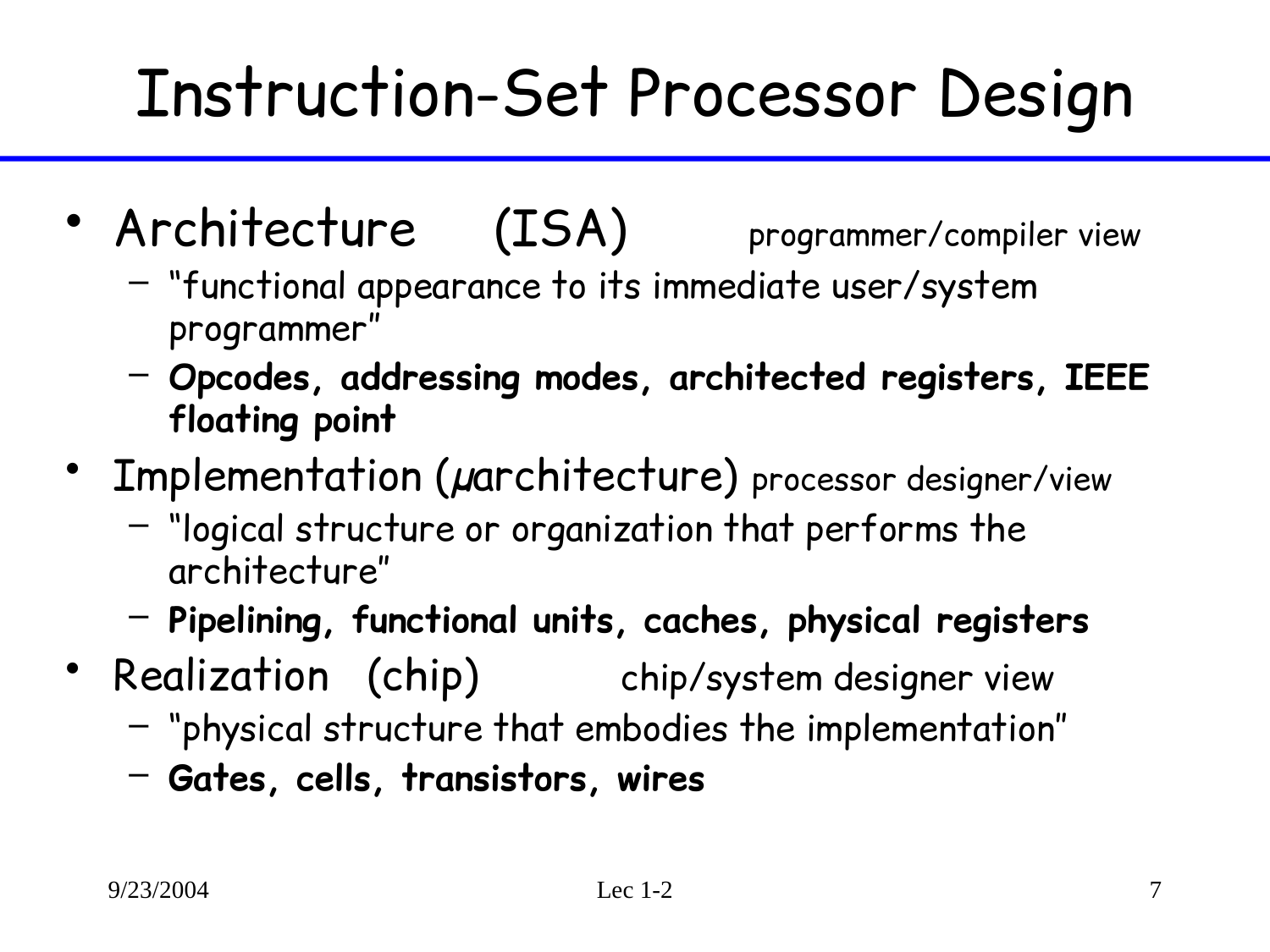

# Instruction-Set Processor Design
Architecture	(ISA)	programmer/compiler view
“functional appearance to its immediate user/system programmer”
Opcodes, addressing modes, architected registers, IEEE floating point
Implementation (µarchitecture) processor designer/view
“logical structure or organization that performs the architecture”
Pipelining, functional units, caches, physical registers
Realization	(chip)		chip/system designer view
“physical structure that embodies the implementation”
Gates, cells, transistors, wires
9/23/2004
Lec 1-2
7